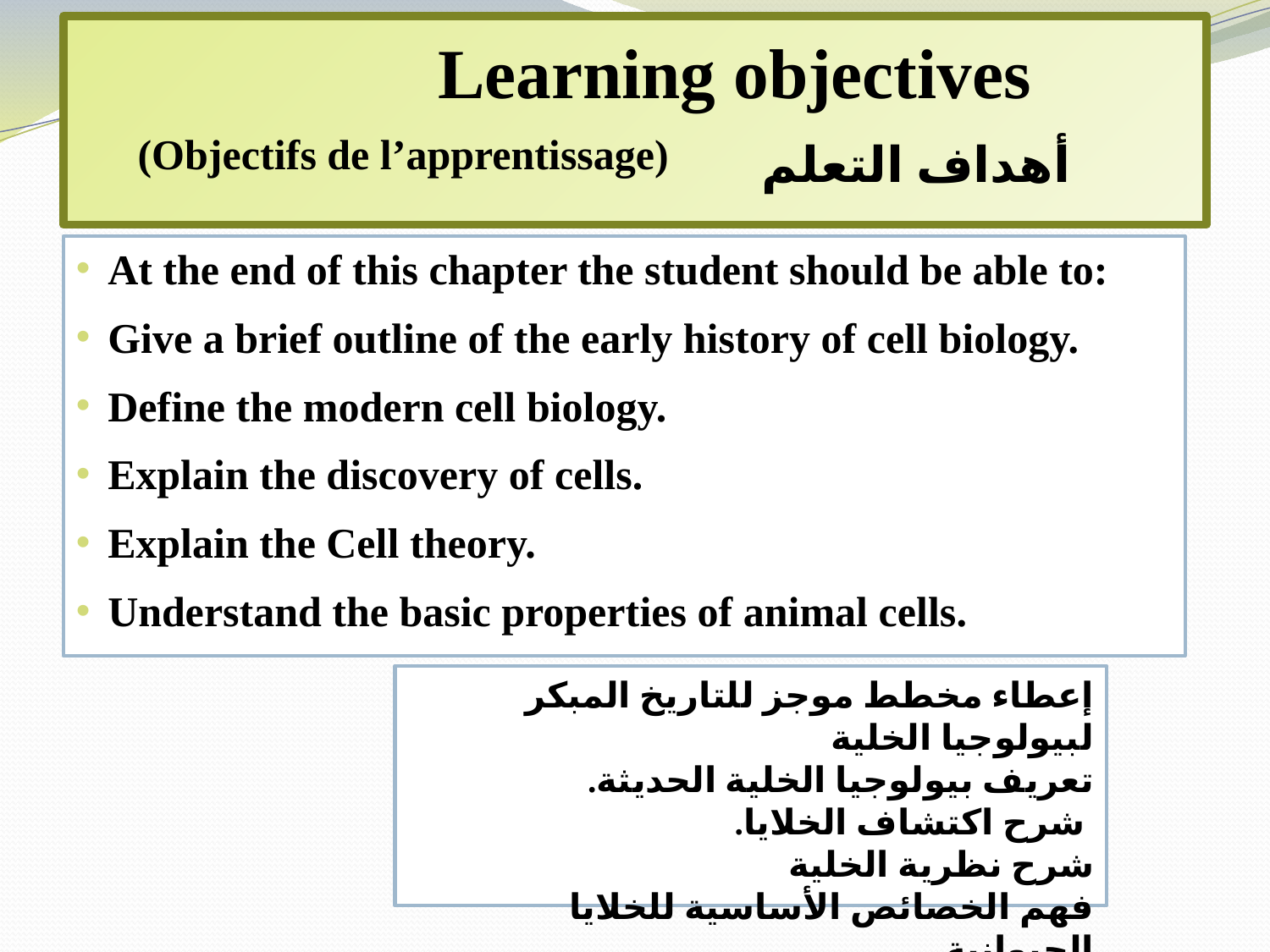

# Learning objectives (Objectifs de l’apprentissage)
أهداف التعلم
At the end of this chapter the student should be able to:
Give a brief outline of the early history of cell biology.
Define the modern cell biology.
Explain the discovery of cells.
Explain the Cell theory.
Understand the basic properties of animal cells.
إعطاء مخطط موجز للتاريخ المبكر لبيولوجيا الخلية
تعريف بيولوجيا الخلية الحديثة.
 شرح اكتشاف الخلايا.
شرح نظرية الخلية
فهم الخصائص الأساسية للخلايا الحيوانية.